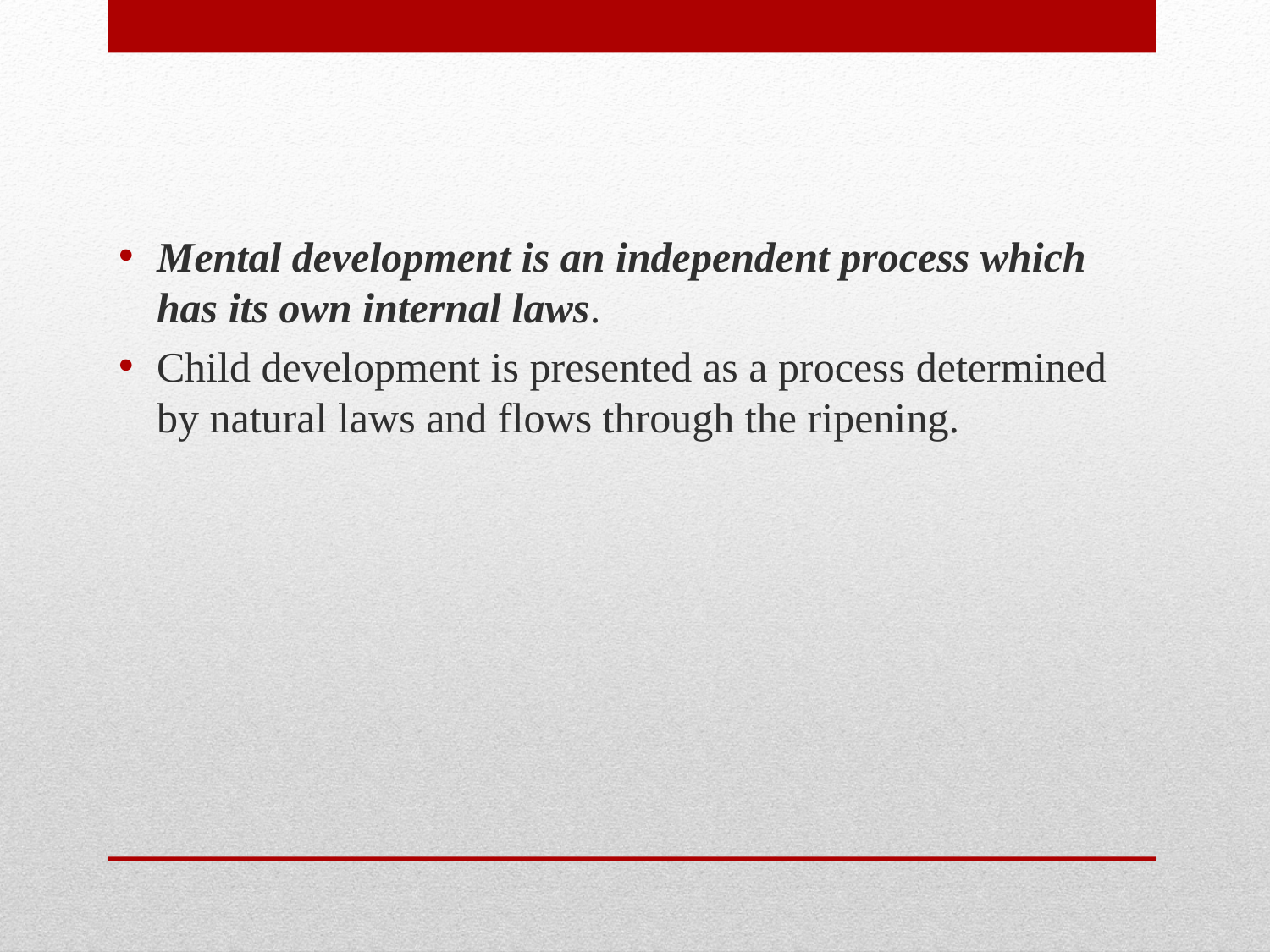

Mental development is an independent process which has its own internal laws.
Child development is presented as a process determined by natural laws and flows through the ripening.

#